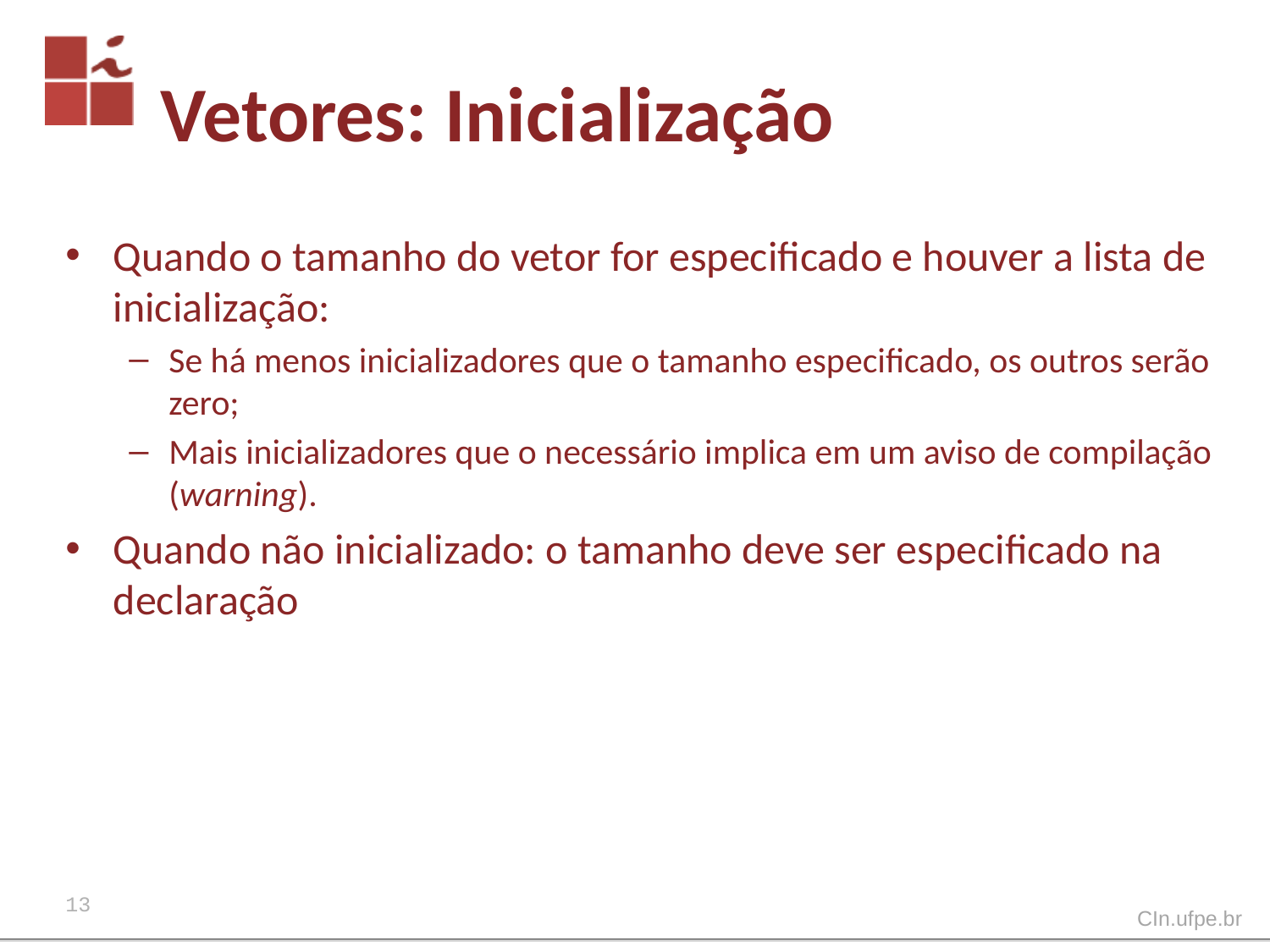

# Vetores: Inicialização
Quando o tamanho do vetor for especificado e houver a lista de inicialização:
Se há menos inicializadores que o tamanho especificado, os outros serão zero;
Mais inicializadores que o necessário implica em um aviso de compilação (warning).
Quando não inicializado: o tamanho deve ser especificado na declaração
13